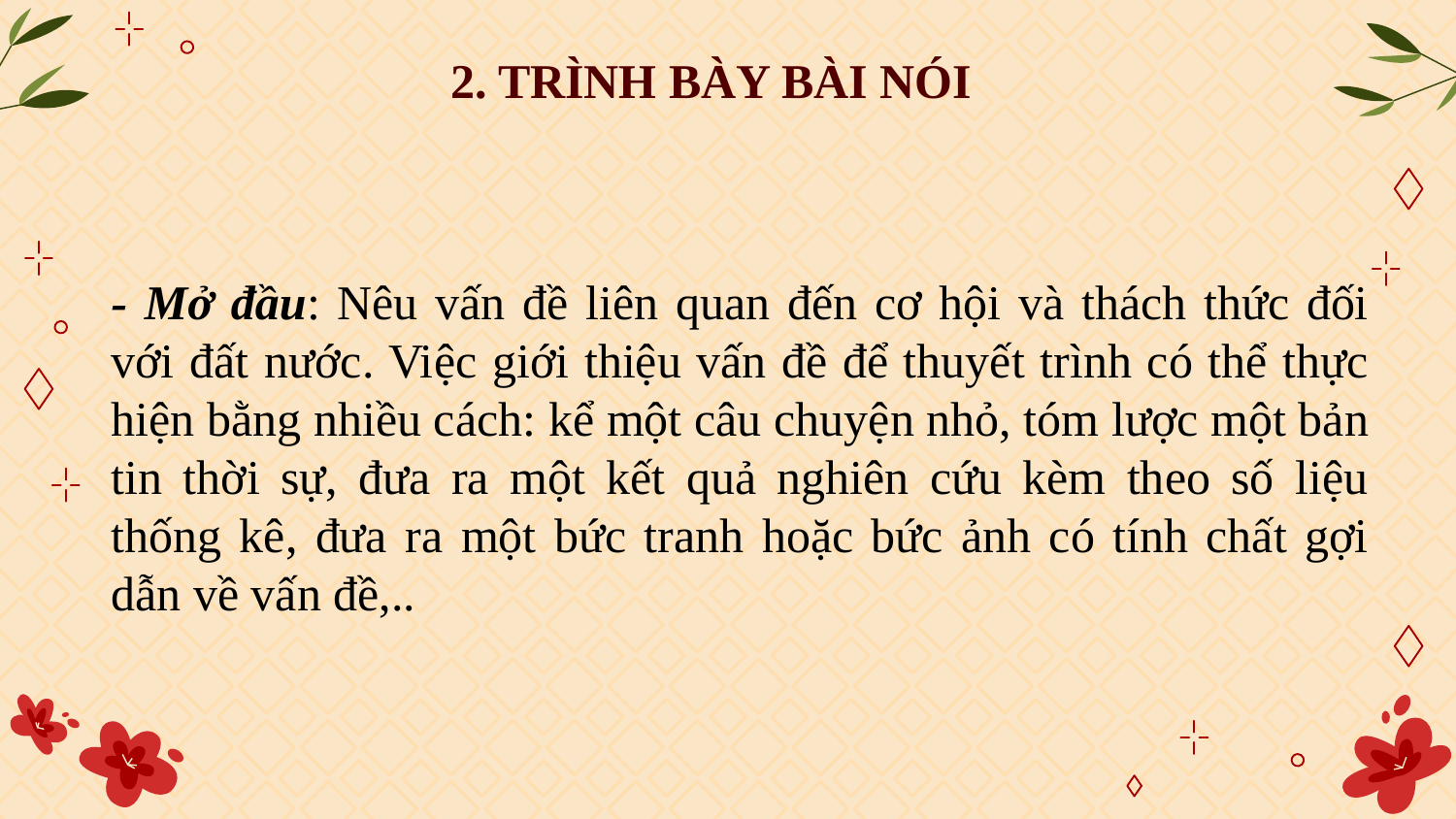

# 2. TRÌNH BÀY BÀI NÓI
- Mở đầu: Nêu vấn đề liên quan đến cơ hội và thách thức đối với đất nước. Việc giới thiệu vấn đề để thuyết trình có thể thực hiện bằng nhiều cách: kể một câu chuyện nhỏ, tóm lược một bản tin thời sự, đưa ra một kết quả nghiên cứu kèm theo số liệu thống kê, đưa ra một bức tranh hoặc bức ảnh có tính chất gợi dẫn về vấn đề,..